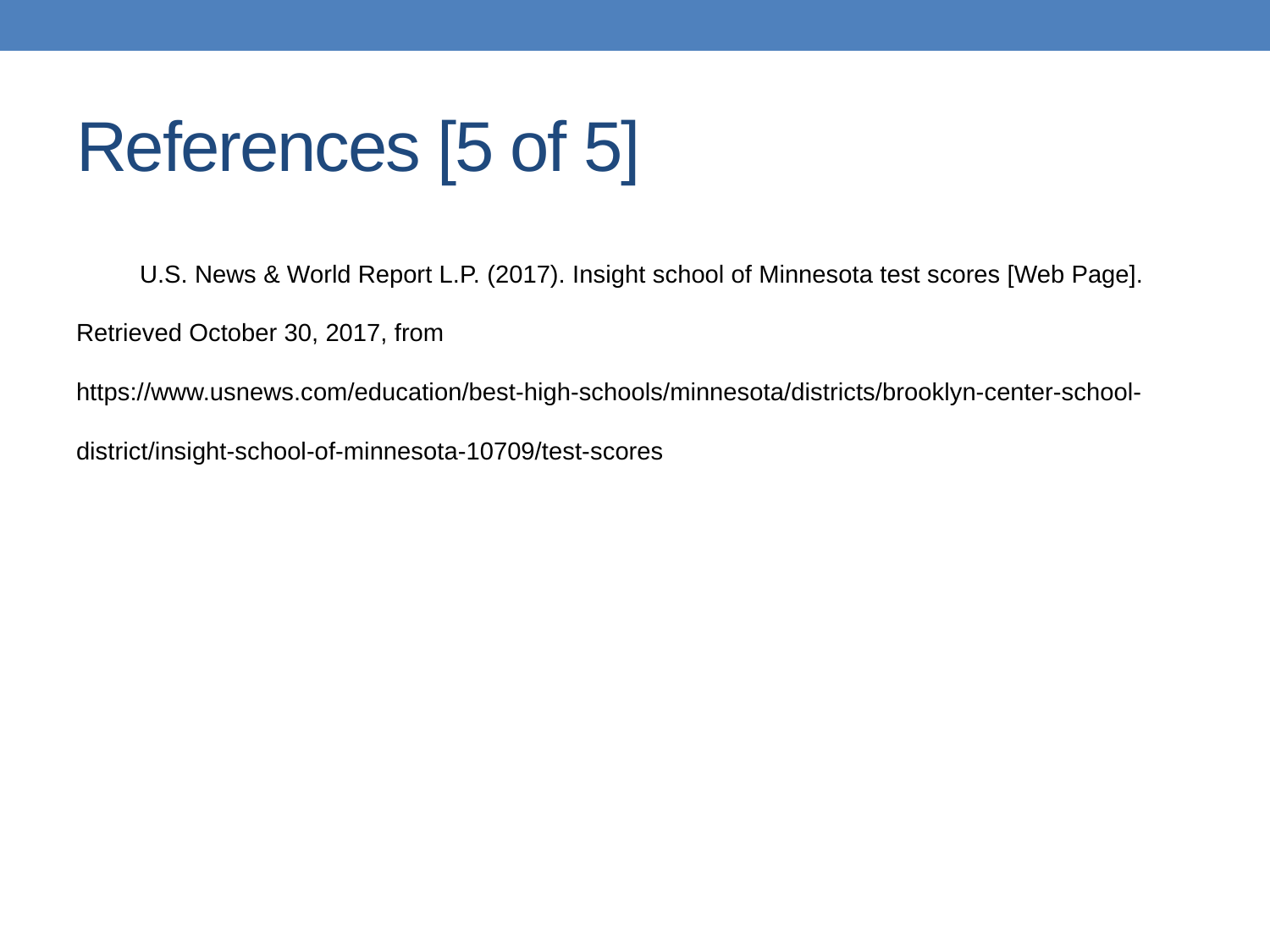

# References [5 of 5]
U.S. News & World Report L.P. (2017). Insight school of Minnesota test scores [Web Page]. Retrieved October 30, 2017, from https://www.usnews.com/education/best-high-schools/minnesota/districts/brooklyn-center-school-district/insight-school-of-minnesota-10709/test-scores